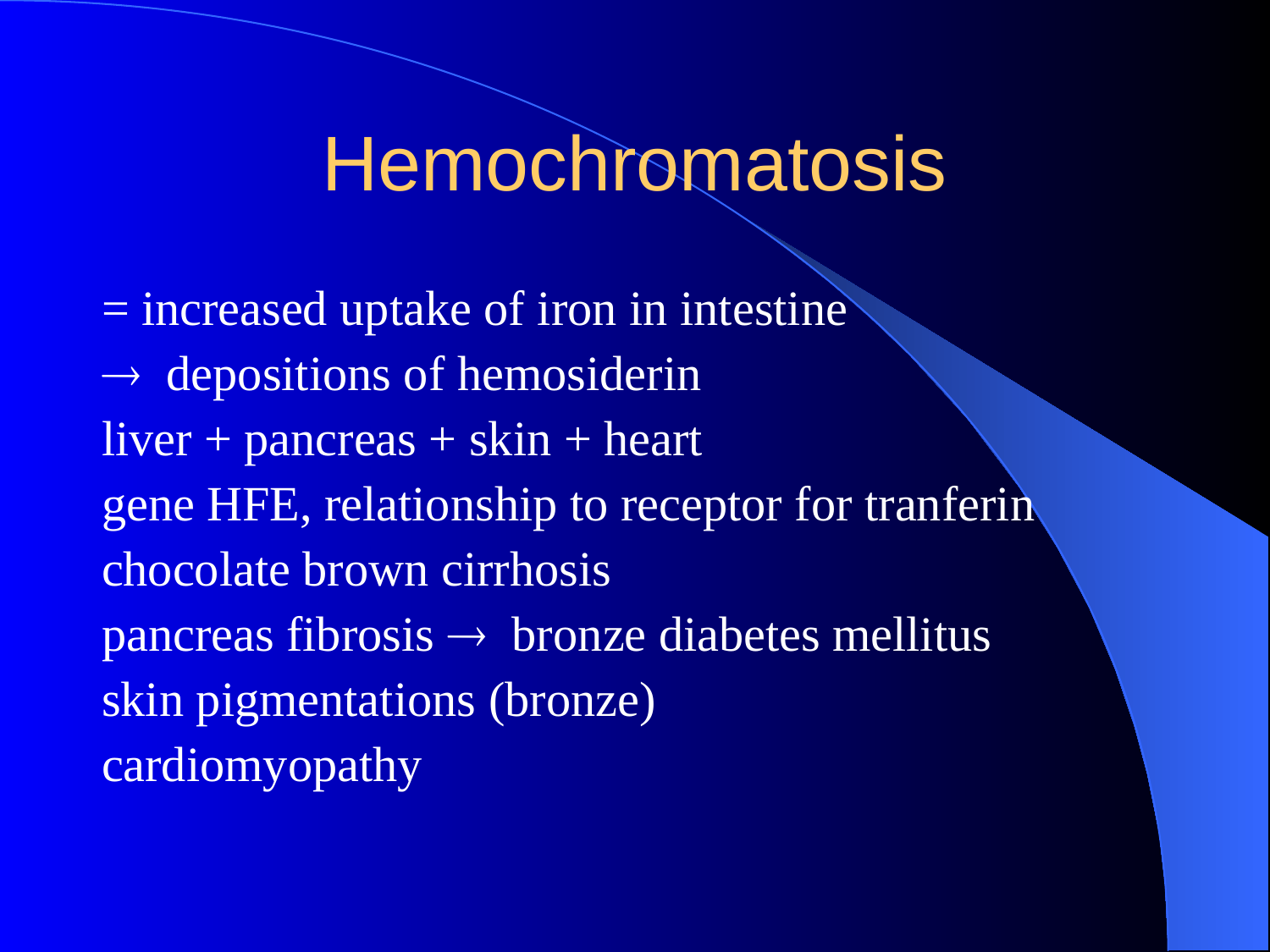

Hemochromatosis
= increased uptake of iron in intestine
→ depositions of hemosiderin
liver + pancreas + skin + heart
gene HFE, relationship to receptor for tranferin
chocolate brown cirrhosis
pancreas fibrosis → bronze diabetes mellitus
skin pigmentations (bronze)
cardiomyopathy